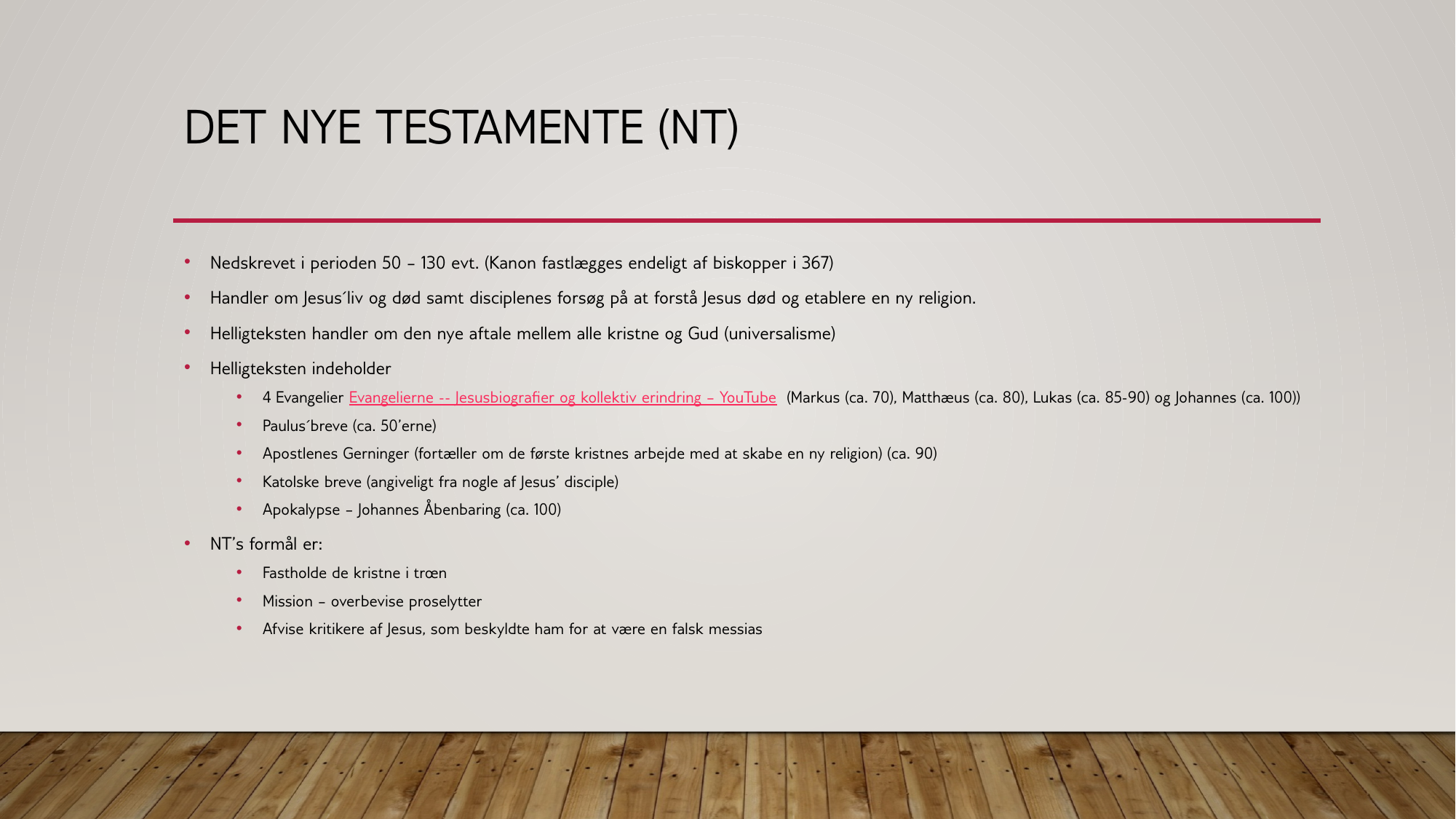

# Det nye testamente (NT)
Nedskrevet i perioden 50 – 130 evt. (Kanon fastlægges endeligt af biskopper i 367)
Handler om Jesus´liv og død samt disciplenes forsøg på at forstå Jesus død og etablere en ny religion.
Helligteksten handler om den nye aftale mellem alle kristne og Gud (universalisme)
Helligteksten indeholder
4 Evangelier Evangelierne -- Jesusbiografier og kollektiv erindring – YouTube  (Markus (ca. 70), Matthæus (ca. 80), Lukas (ca. 85-90) og Johannes (ca. 100))
Paulus´breve (ca. 50’erne)
Apostlenes Gerninger (fortæller om de første kristnes arbejde med at skabe en ny religion) (ca. 90)
Katolske breve (angiveligt fra nogle af Jesus’ disciple)
Apokalypse – Johannes Åbenbaring (ca. 100)
NT’s formål er:
Fastholde de kristne i troen
Mission – overbevise proselytter
Afvise kritikere af Jesus, som beskyldte ham for at være en falsk messias